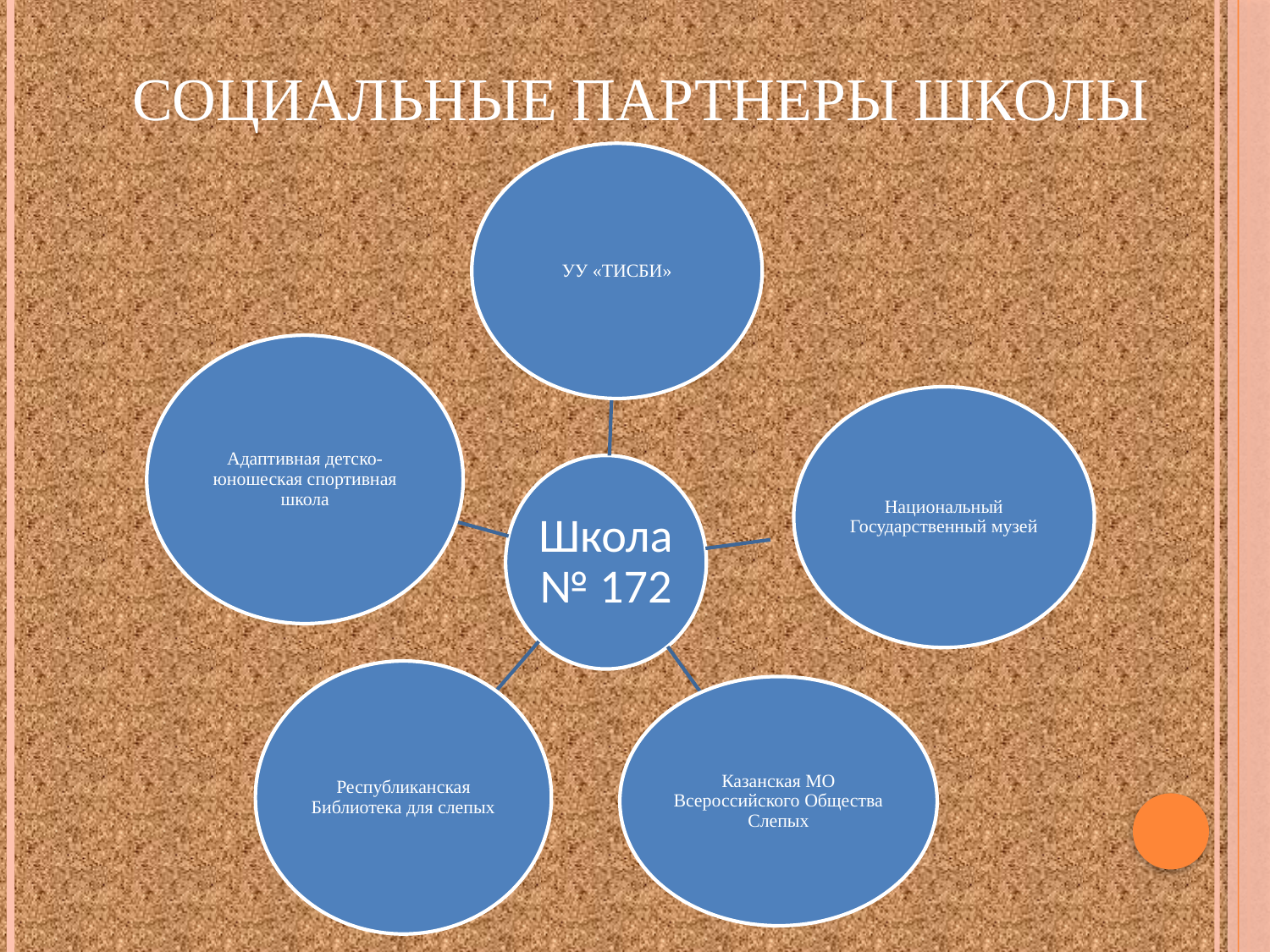

# Социальные партнеры школы
Школа № 172

Национальный Государственный музей

Казанская МО Всероссийского Общества Слепых

Республиканская Библиотека для слепых

Адаптивная детско-юношеская спортивная школа

УУ «ТИСБИ»